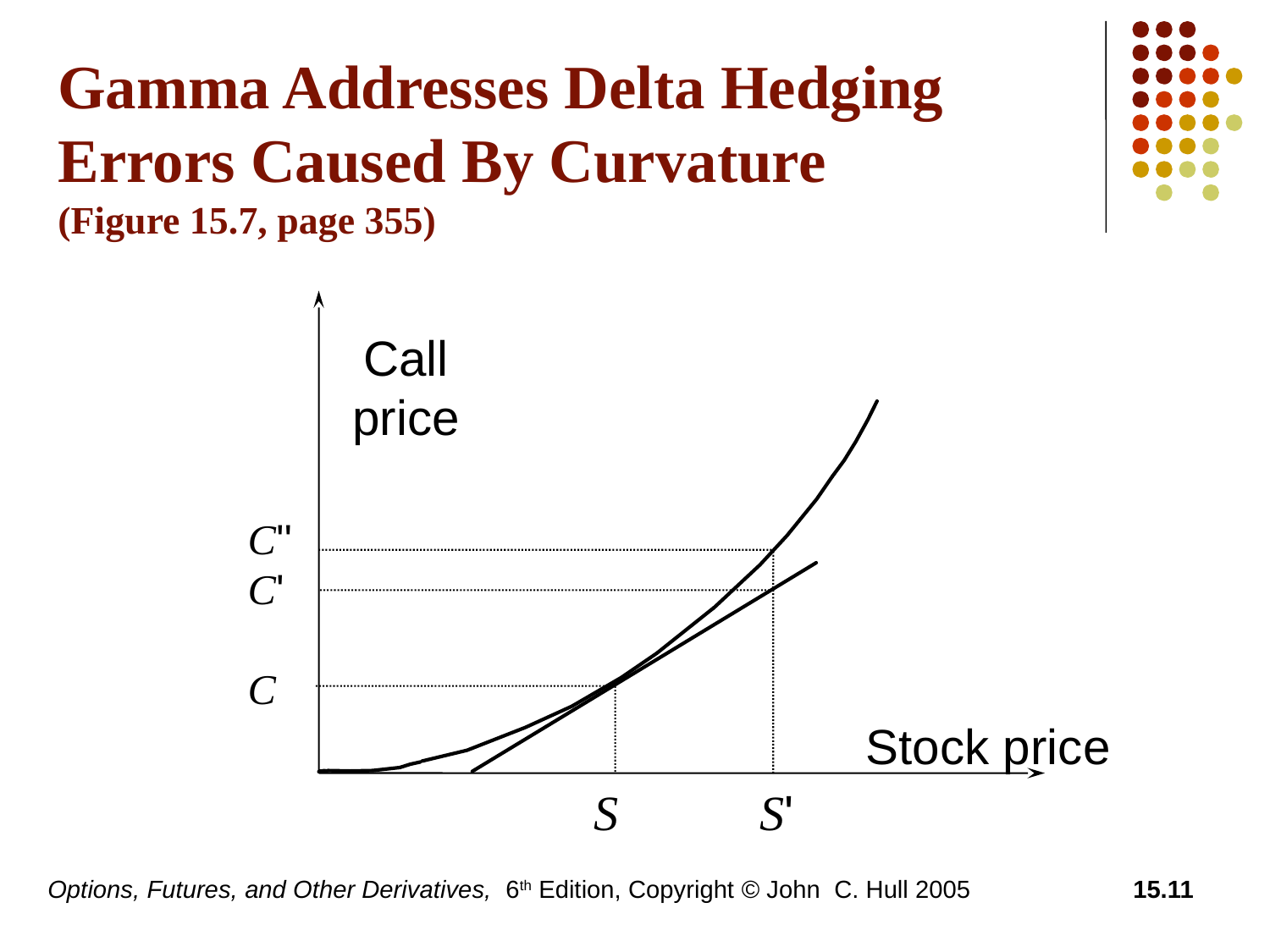

# Gamma Addresses Delta Hedging Errors Caused By Curvature (Figure 15.7, page 355)

Call
price

C''

C'

C

Stock price

S
S'
Options, Futures, and Other Derivatives,  6th Edition, Copyright © John  C. Hull 2005
15.11